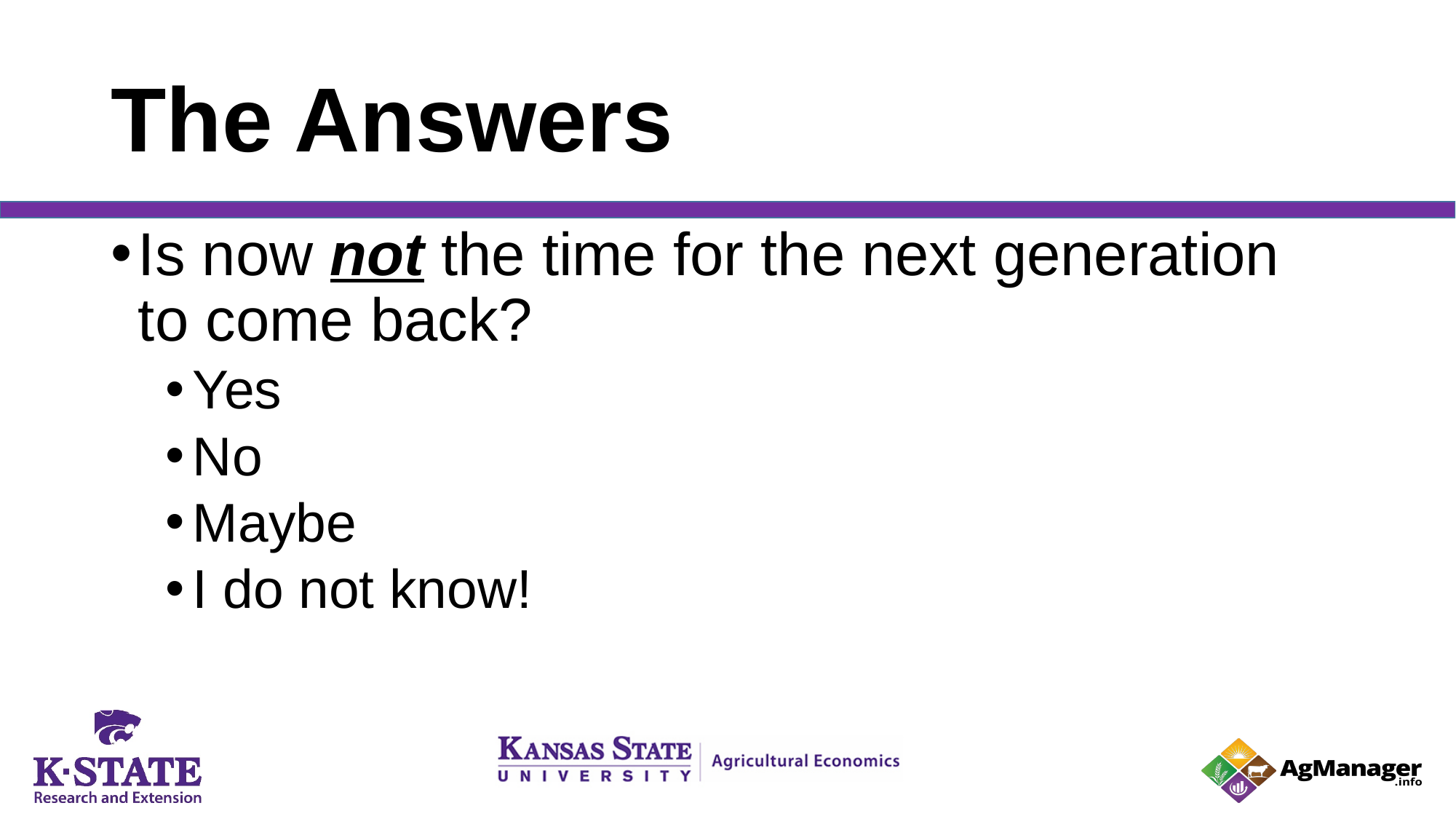

# The Answers
Is now not the time for the next generation to come back?
Yes
No
Maybe
I do not know!